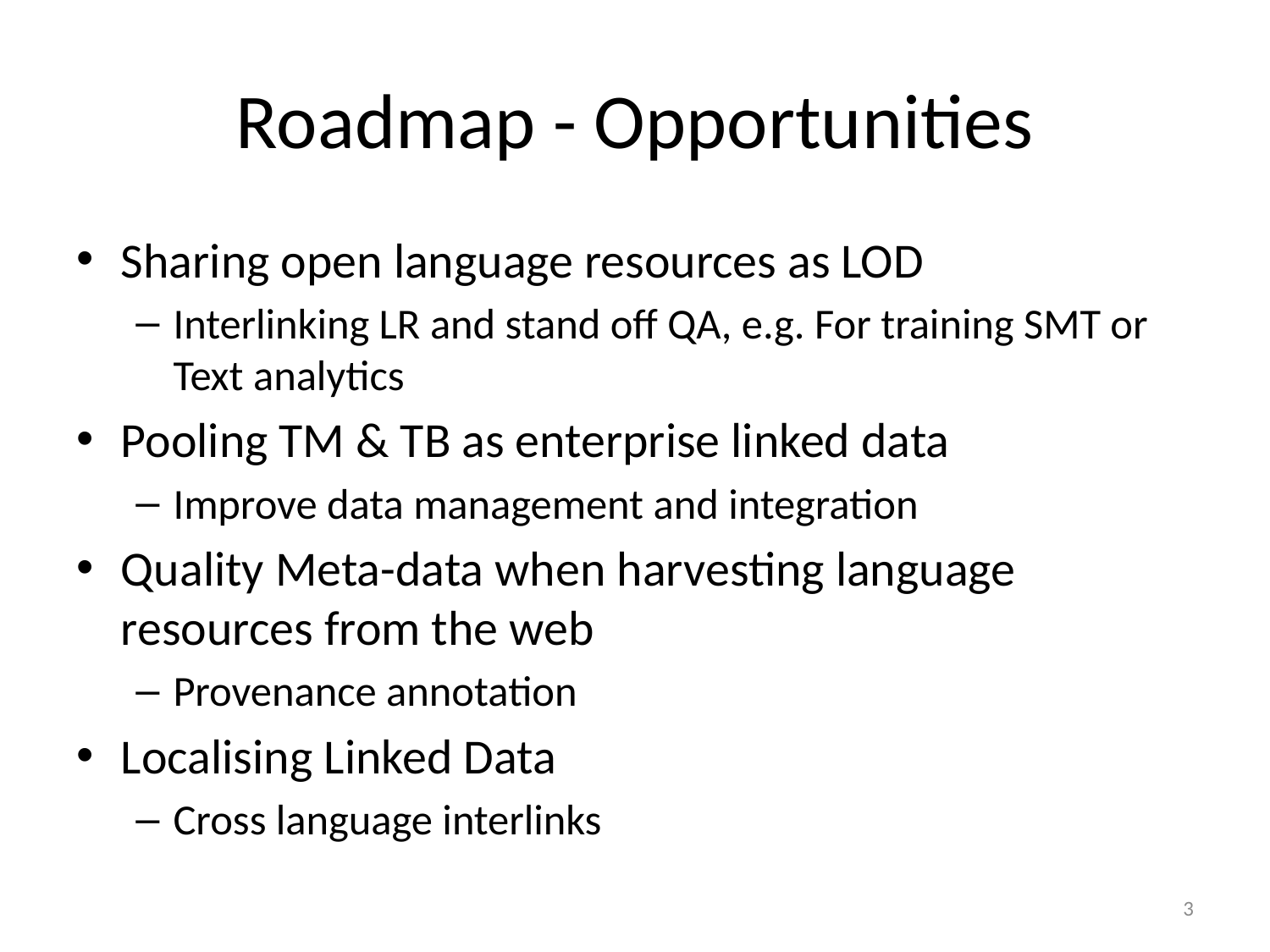

# Roadmap - Opportunities
Sharing open language resources as LOD
Interlinking LR and stand off QA, e.g. For training SMT or Text analytics
Pooling TM & TB as enterprise linked data
Improve data management and integration
Quality Meta-data when harvesting language resources from the web
Provenance annotation
Localising Linked Data
Cross language interlinks

3